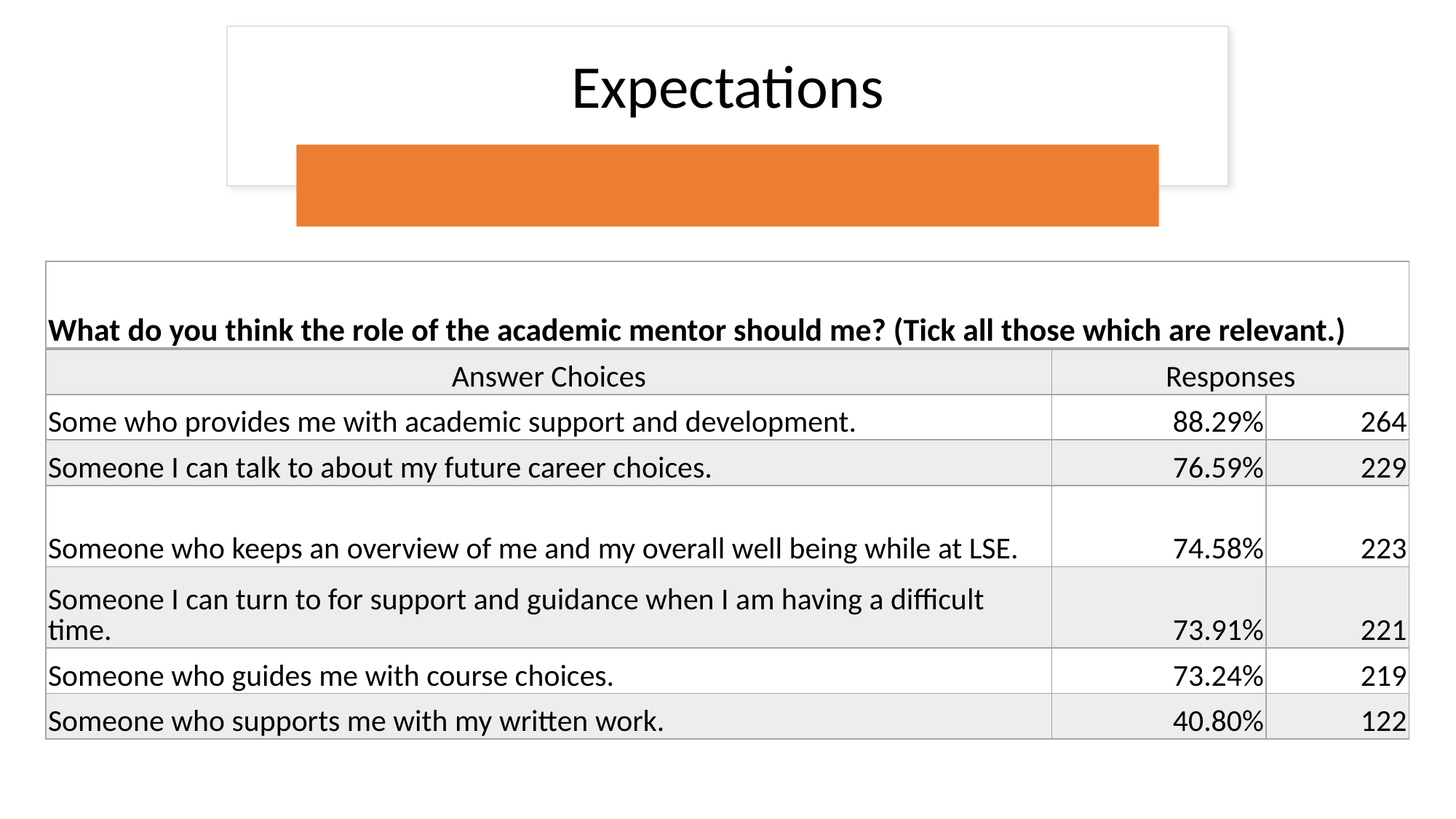

# Expectations

| What do you think the role of the academic mentor should me? (Tick all those which are relevant.) |  |  |
| --- | --- | --- |
| Answer Choices | Responses |  |
| Some who provides me with academic support and development. | 88.29% | 264 |
| Someone I can talk to about my future career choices. | 76.59% | 229 |
| Someone who keeps an overview of me and my overall well being while at LSE. | 74.58% | 223 |
| Someone I can turn to for support and guidance when I am having a difficult time. | 73.91% | 221 |
| Someone who guides me with course choices. | 73.24% | 219 |
| Someone who supports me with my written work. | 40.80% | 122 |
Dr Akile Ahmet, Eden Centre
9